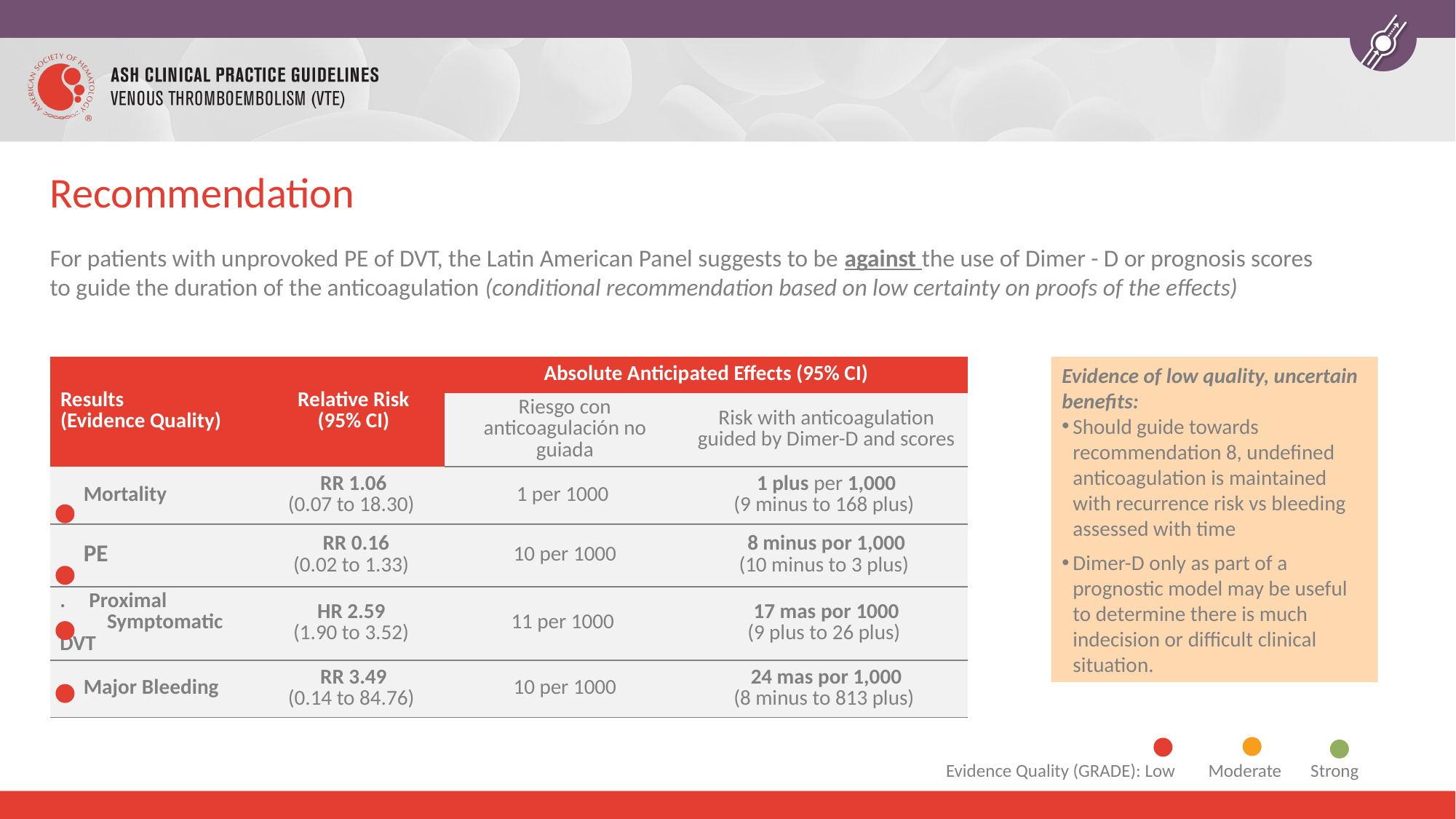

# Recommendation
For patients with unprovoked PE of DVT, the Latin American Panel suggests to be against the use of Dimer - D or prognosis scores to guide the duration of the anticoagulation (conditional recommendation based on low certainty on proofs of the effects)

| Results (Evidence Quality) | Relative Risk (95% CI) | Absolute Anticipated Effects (95% CI) |  |
| --- | --- | --- | --- |
|  |  | Riesgo con anticoagulación no guiada | Risk with anticoagulation guided by Dimer-D and scores |
| Mortality | RR 1.06 (0.07 to 18.30) | 1 per 1000 | 1 plus per 1,000 (9 minus to 168 plus) |
| PE | RR 0.16 (0.02 to 1.33) | 10 per 1000 | 8 minus por 1,000 (10 minus to 3 plus) |
| . Proximal Symptomatic DVT | HR 2.59 (1.90 to 3.52) | 11 per 1000 | 17 mas por 1000 (9 plus to 26 plus) |
| Major Bleeding | RR 3.49 (0.14 to 84.76) | 10 per 1000 | 24 mas por 1,000 (8 minus to 813 plus) |
Evidence of low quality, uncertain benefits:
Should guide towards recommendation 8, undefined anticoagulation is maintained with recurrence risk vs bleeding assessed with time
Dimer-D only as part of a prognostic model may be useful to determine there is much indecision or difficult clinical situation.

Evidence Quality (GRADE): Low        Moderate       Strong